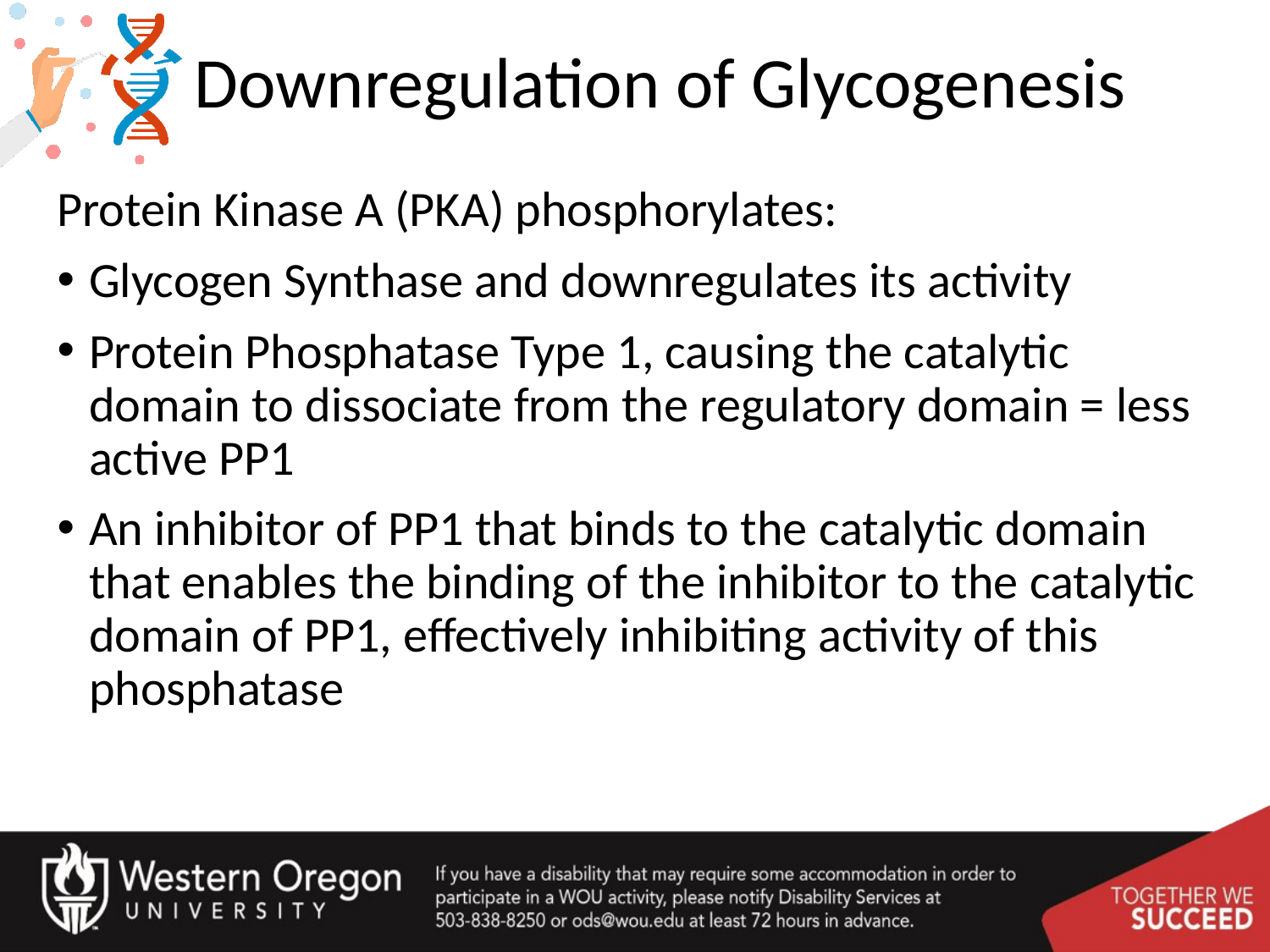

# Downregulation of Glycogenesis
Protein Kinase A (PKA) phosphorylates:
Glycogen Synthase and downregulates its activity
Protein Phosphatase Type 1, causing the catalytic domain to dissociate from the regulatory domain = less active PP1
An inhibitor of PP1 that binds to the catalytic domain that enables the binding of the inhibitor to the catalytic domain of PP1, effectively inhibiting activity of this phosphatase